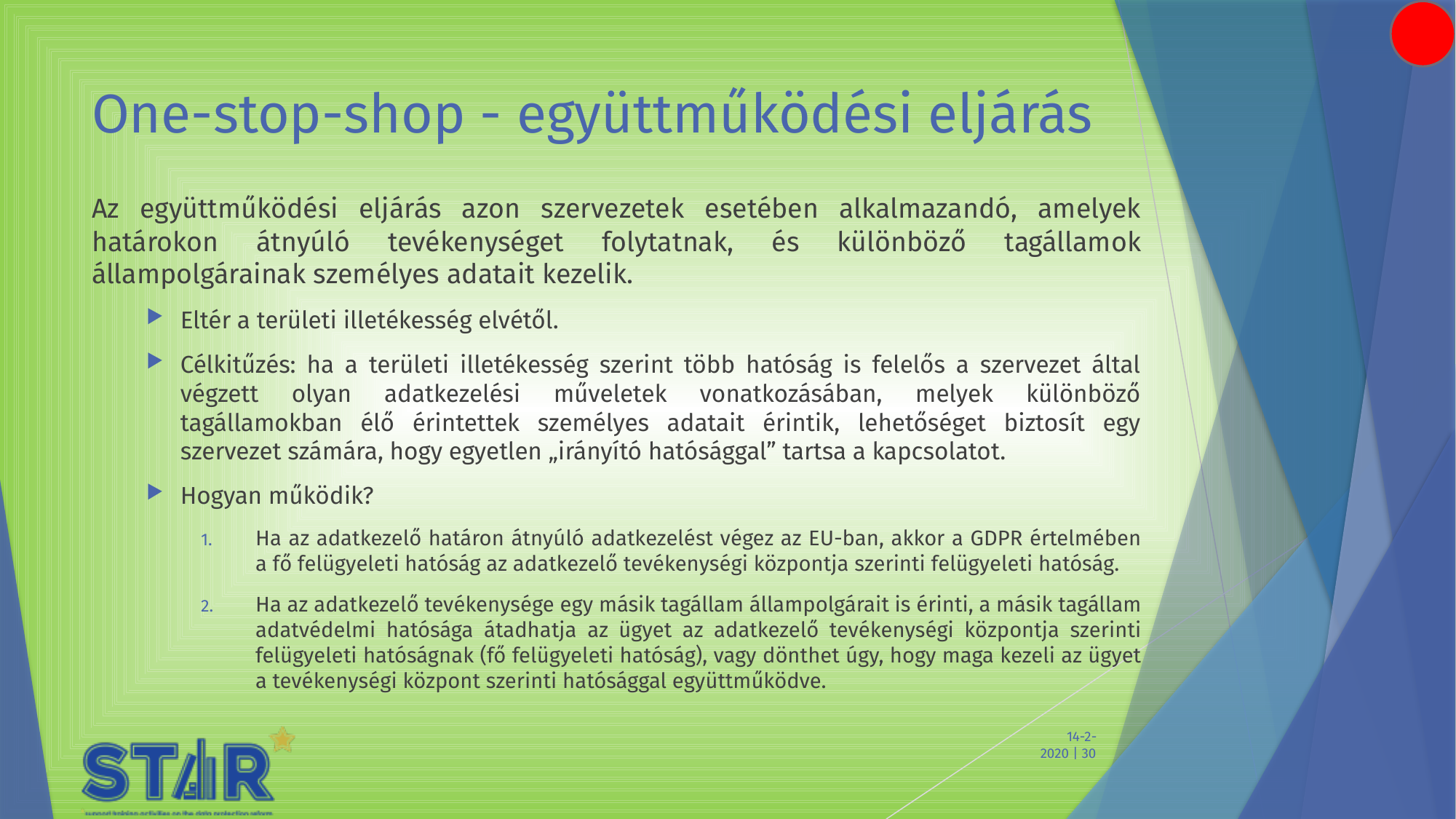

# One-stop-shop - együttműködési eljárás
Az együttműködési eljárás azon szervezetek esetében alkalmazandó, amelyek határokon átnyúló tevékenységet folytatnak, és különböző tagállamok állampolgárainak személyes adatait kezelik.
Eltér a területi illetékesség elvétől.
Célkitűzés: ha a területi illetékesség szerint több hatóság is felelős a szervezet által végzett olyan adatkezelési műveletek vonatkozásában, melyek különböző tagállamokban élő érintettek személyes adatait érintik, lehetőséget biztosít egy szervezet számára, hogy egyetlen „irányító hatósággal” tartsa a kapcsolatot.
Hogyan működik?
Ha az adatkezelő határon átnyúló adatkezelést végez az EU-ban, akkor a GDPR értelmében a fő felügyeleti hatóság az adatkezelő tevékenységi központja szerinti felügyeleti hatóság.
Ha az adatkezelő tevékenysége egy másik tagállam állampolgárait is érinti, a másik tagállam adatvédelmi hatósága átadhatja az ügyet az adatkezelő tevékenységi központja szerinti felügyeleti hatóságnak (fő felügyeleti hatóság), vagy dönthet úgy, hogy maga kezeli az ügyet a tevékenységi központ szerinti hatósággal együttműködve.

 14-2-2020 | 30